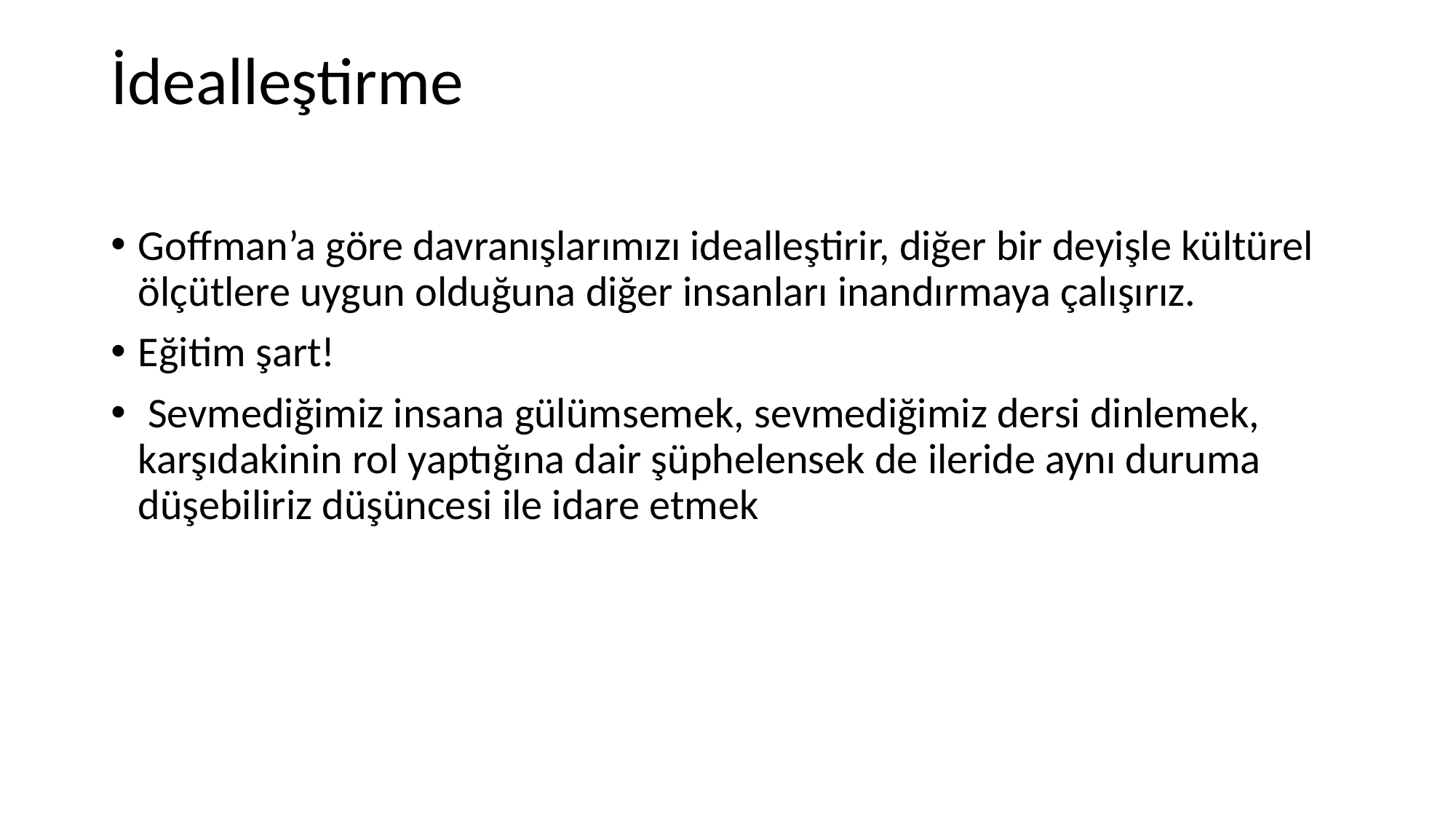

# İdealleştirme
Goffman’a göre davranışlarımızı idealleştirir, diğer bir deyişle kültürel ölçütlere uygun olduğuna diğer insanları inandırmaya çalışırız.
Eğitim şart!
 Sevmediğimiz insana gülümsemek, sevmediğimiz dersi dinlemek, karşıdakinin rol yaptığına dair şüphelensek de ileride aynı duruma düşebiliriz düşüncesi ile idare etmek